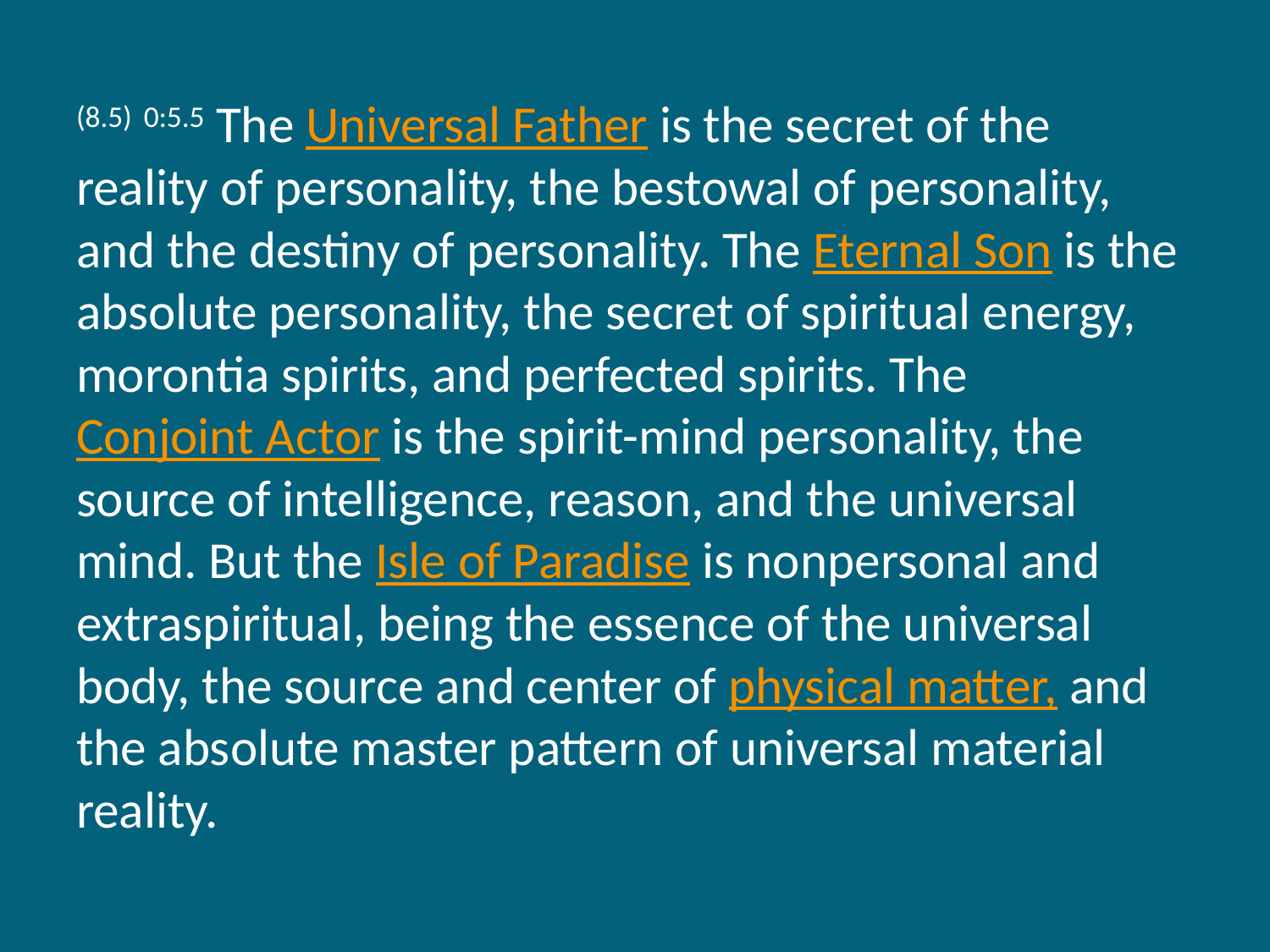

(8.5) 0:5.5 The Universal Father is the secret of the reality of personality, the bestowal of personality, and the destiny of personality. The Eternal Son is the absolute personality, the secret of spiritual energy, morontia spirits, and perfected spirits. The Conjoint Actor is the spirit-mind personality, the source of intelligence, reason, and the universal mind. But the Isle of Paradise is nonpersonal and extraspiritual, being the essence of the universal body, the source and center of physical matter, and the absolute master pattern of universal material reality.